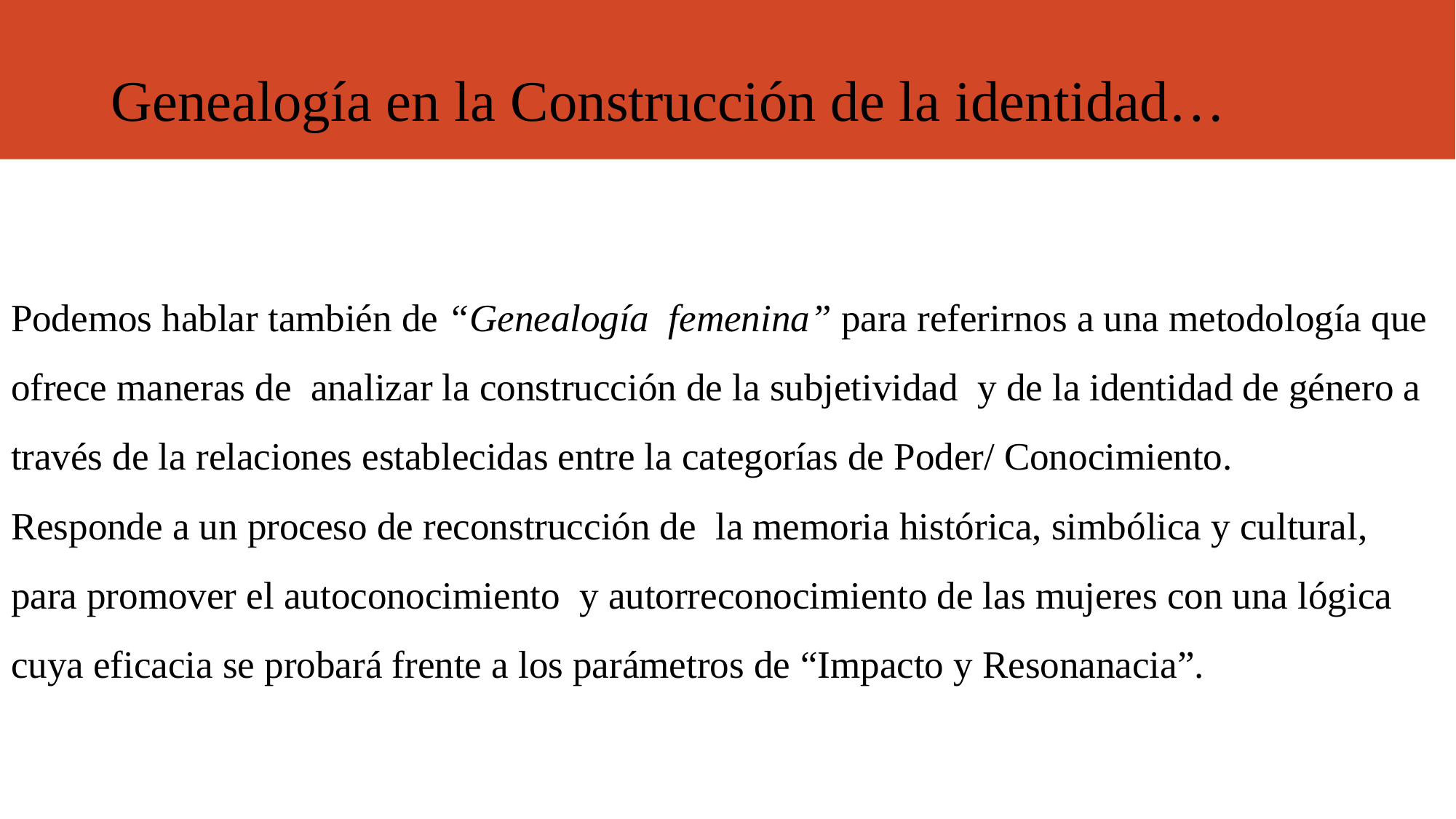

# Genealogía en la Construcción de la identidad…

Podemos hablar también de “Genealogía  femenina” para referirnos a una metodología que ofrece maneras de  analizar la construcción de la subjetividad  y de la identidad de género a través de la relaciones establecidas entre la categorías de Poder/ Conocimiento.
Responde a un proceso de reconstrucción de  la memoria histórica, simbólica y cultural, para promover el autoconocimiento  y autorreconocimiento de las mujeres con una lógica cuya eficacia se probará frente a los parámetros de “Impacto y Resonanacia”.